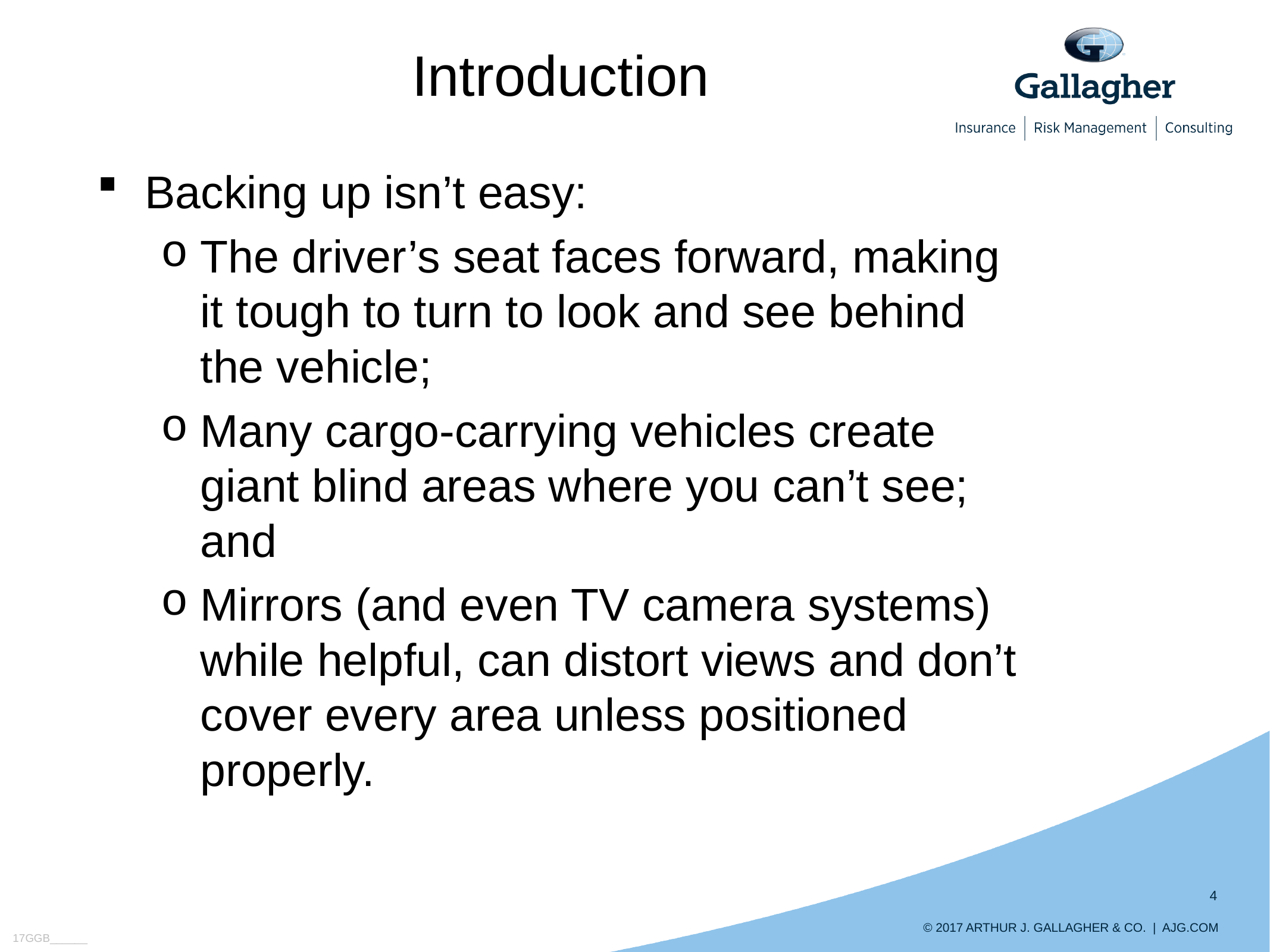

# Introduction
Backing up isn’t easy:
The driver’s seat faces forward, making it tough to turn to look and see behind the vehicle;
Many cargo-carrying vehicles create giant blind areas where you can’t see; and
Mirrors (and even TV camera systems) while helpful, can distort views and don’t cover every area unless positioned properly.